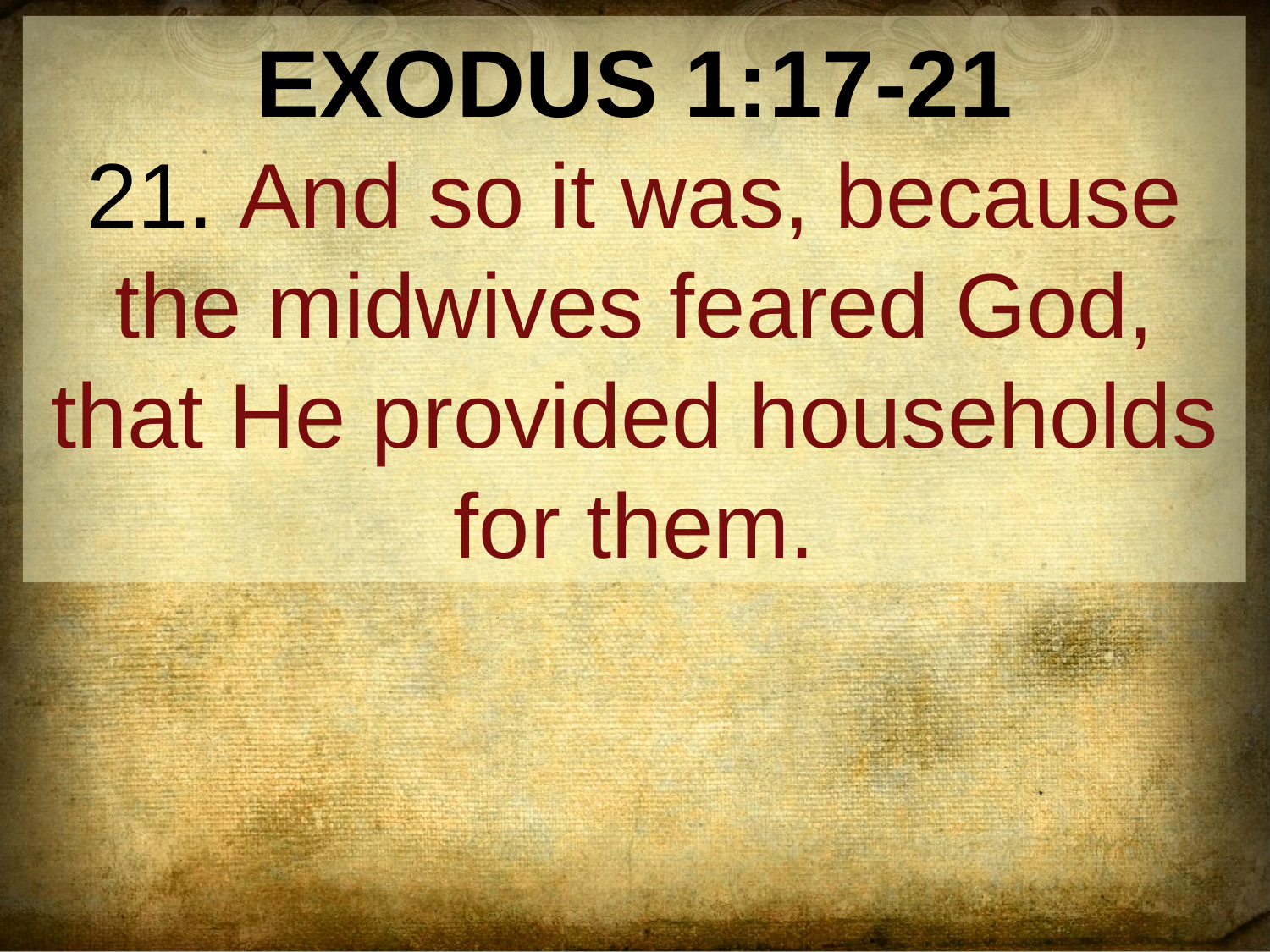

EXODUS 1:17-21
21. And so it was, because the midwives feared God, that He provided households for them.